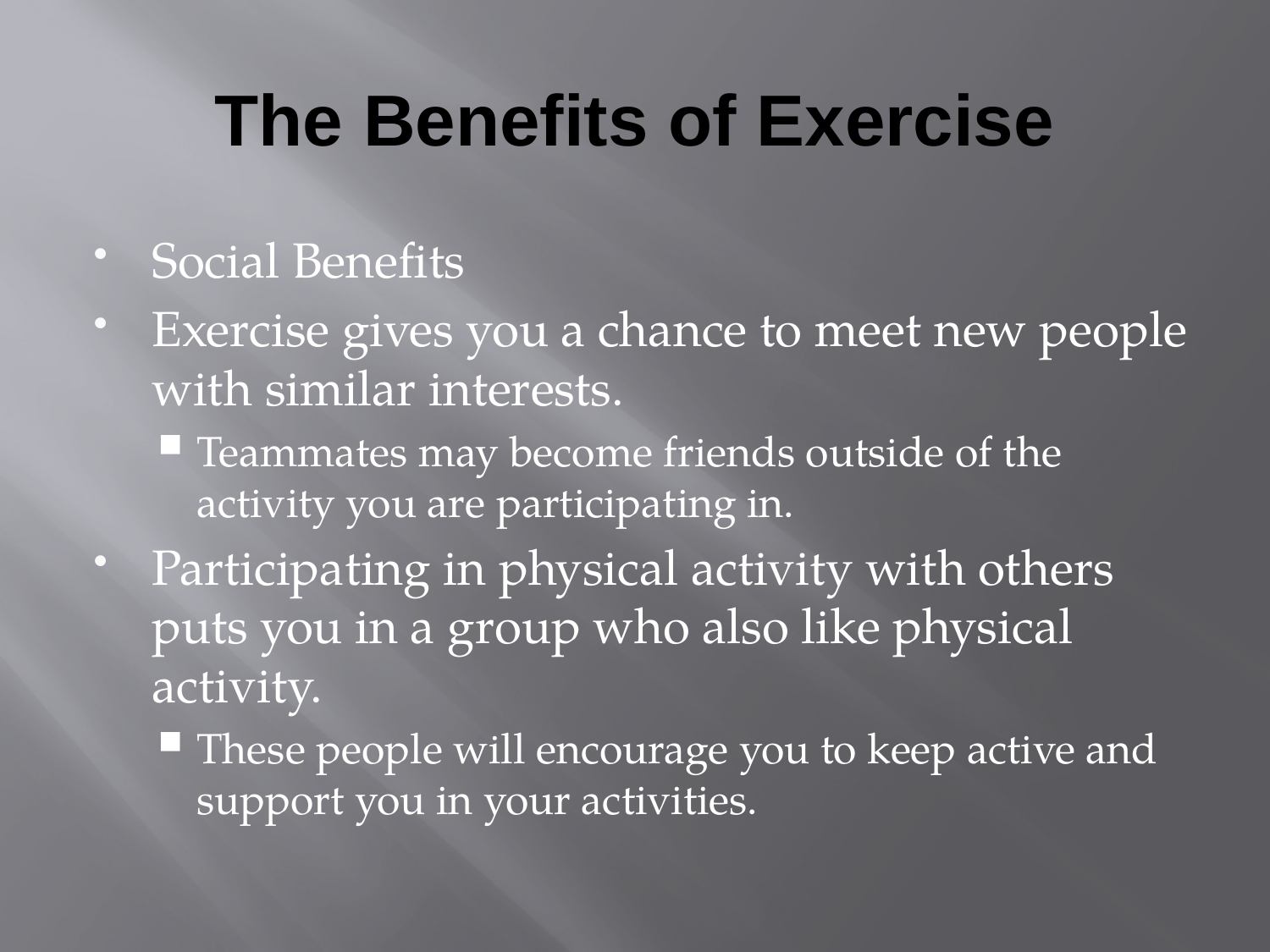

# The Benefits of Exercise
Social Benefits
Exercise gives you a chance to meet new people with similar interests.
Teammates may become friends outside of the activity you are participating in.
Participating in physical activity with others puts you in a group who also like physical activity.
These people will encourage you to keep active and support you in your activities.